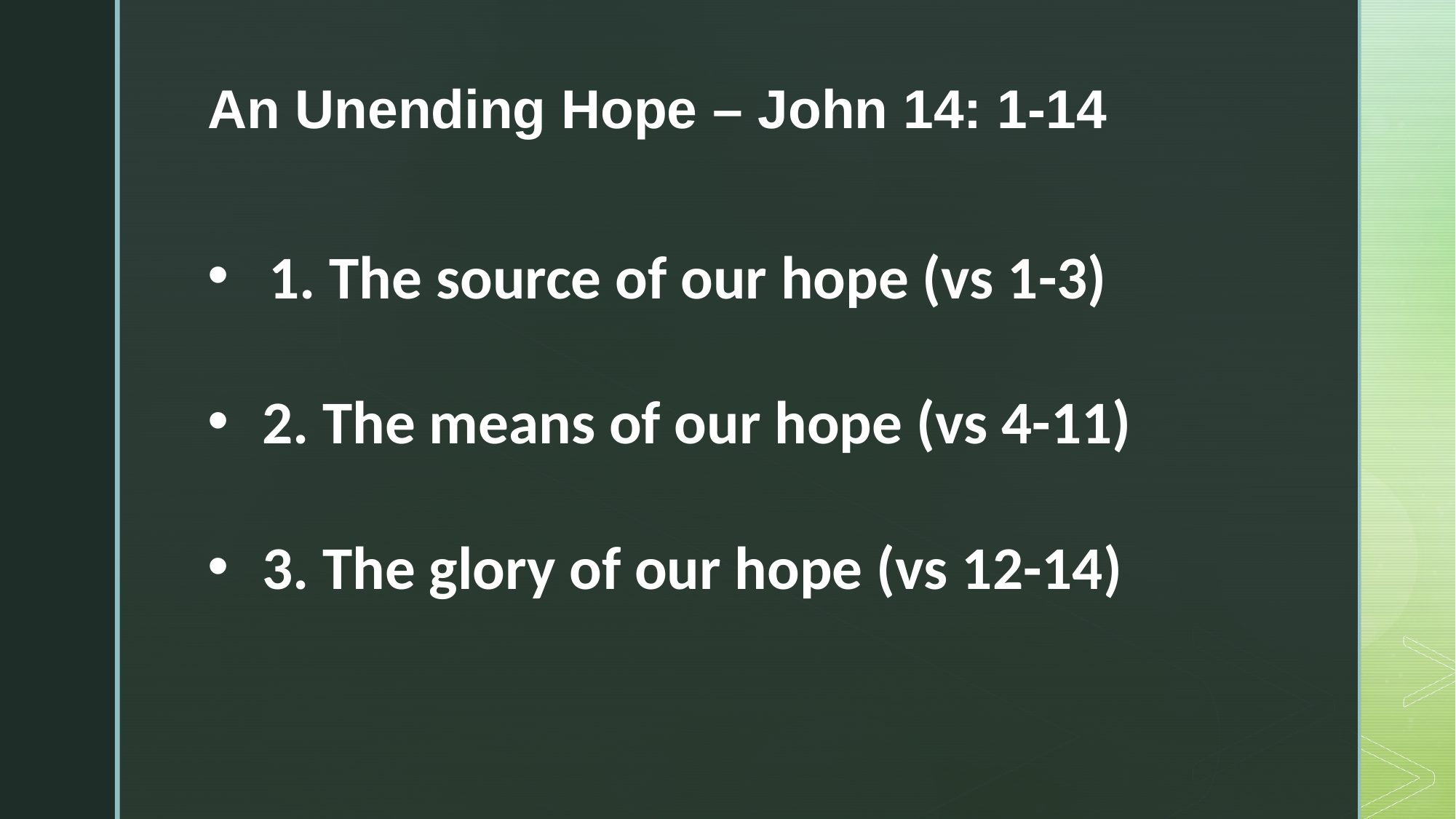

An Unending Hope – John 14: 1-14
1. The source of our hope (vs 1-3)

2. The means of our hope (vs 4-11)

3. The glory of our hope (vs 12-14)